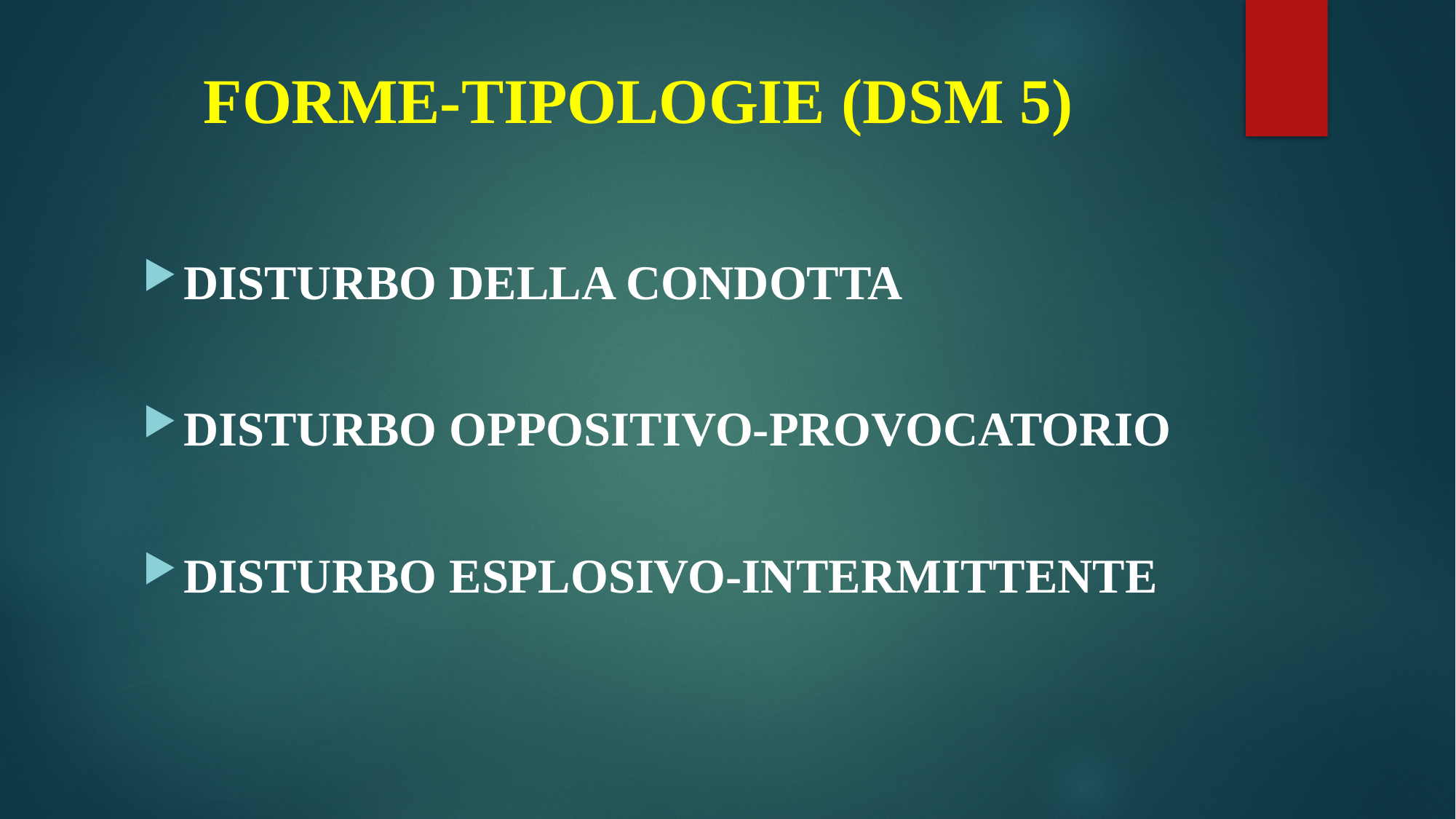

# FORME-TIPOLOGIE (DSM 5)
DISTURBO DELLA CONDOTTA

DISTURBO OPPOSITIVO-PROVOCATORIO

DISTURBO ESPLOSIVO-INTERMITTENTE